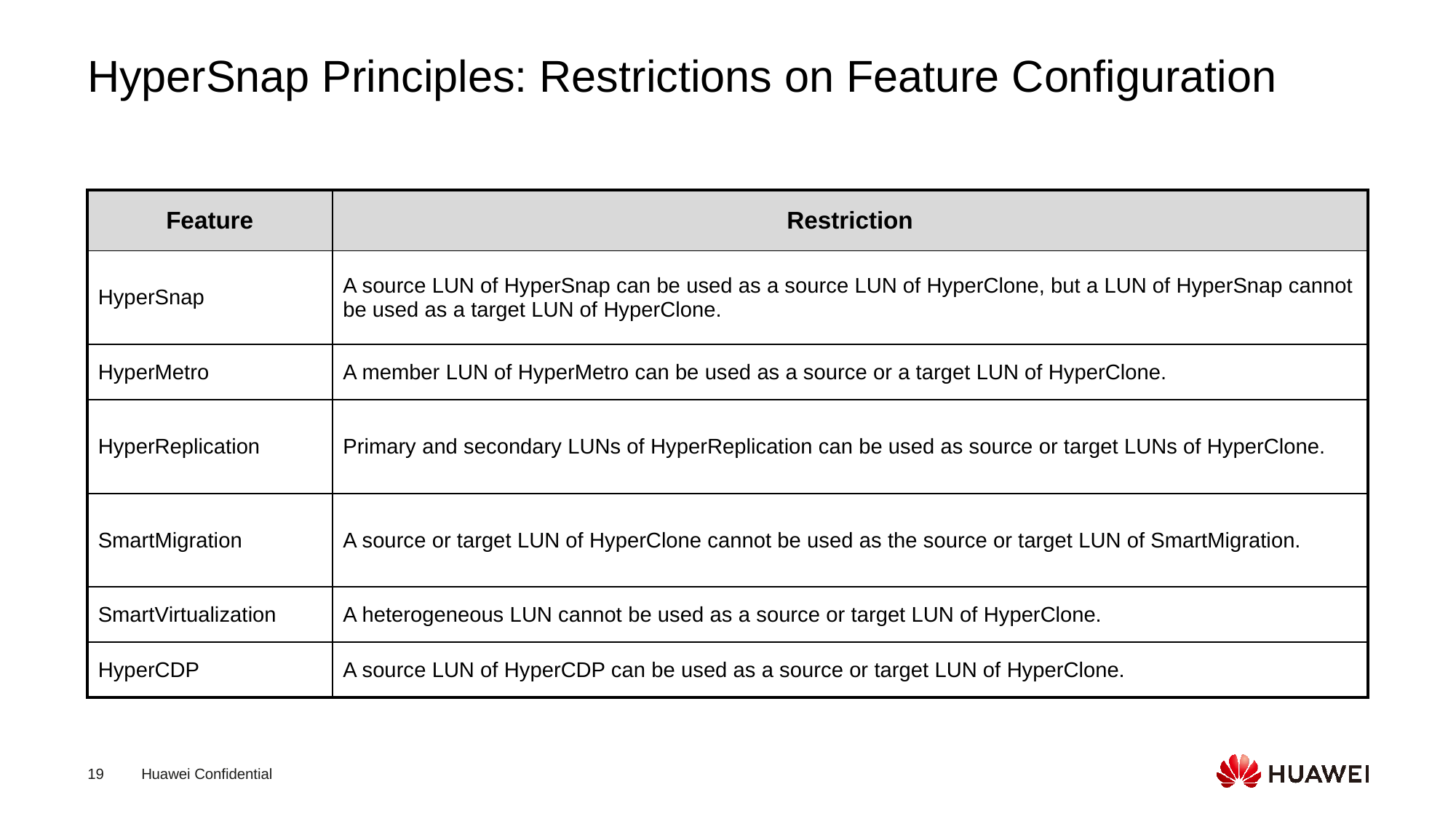

# HyperSnap Principles: Restrictions on Feature Configuration
| Feature | Restriction |
| --- | --- |
| HyperSnap | A source LUN of HyperSnap can be used as a source LUN of HyperClone, but a LUN of HyperSnap cannot be used as a target LUN of HyperClone. |
| HyperMetro | A member LUN of HyperMetro can be used as a source or a target LUN of HyperClone. |
| HyperReplication | Primary and secondary LUNs of HyperReplication can be used as source or target LUNs of HyperClone. |
| SmartMigration | A source or target LUN of HyperClone cannot be used as the source or target LUN of SmartMigration. |
| SmartVirtualization | A heterogeneous LUN cannot be used as a source or target LUN of HyperClone. |
| HyperCDP | A source LUN of HyperCDP can be used as a source or target LUN of HyperClone. |